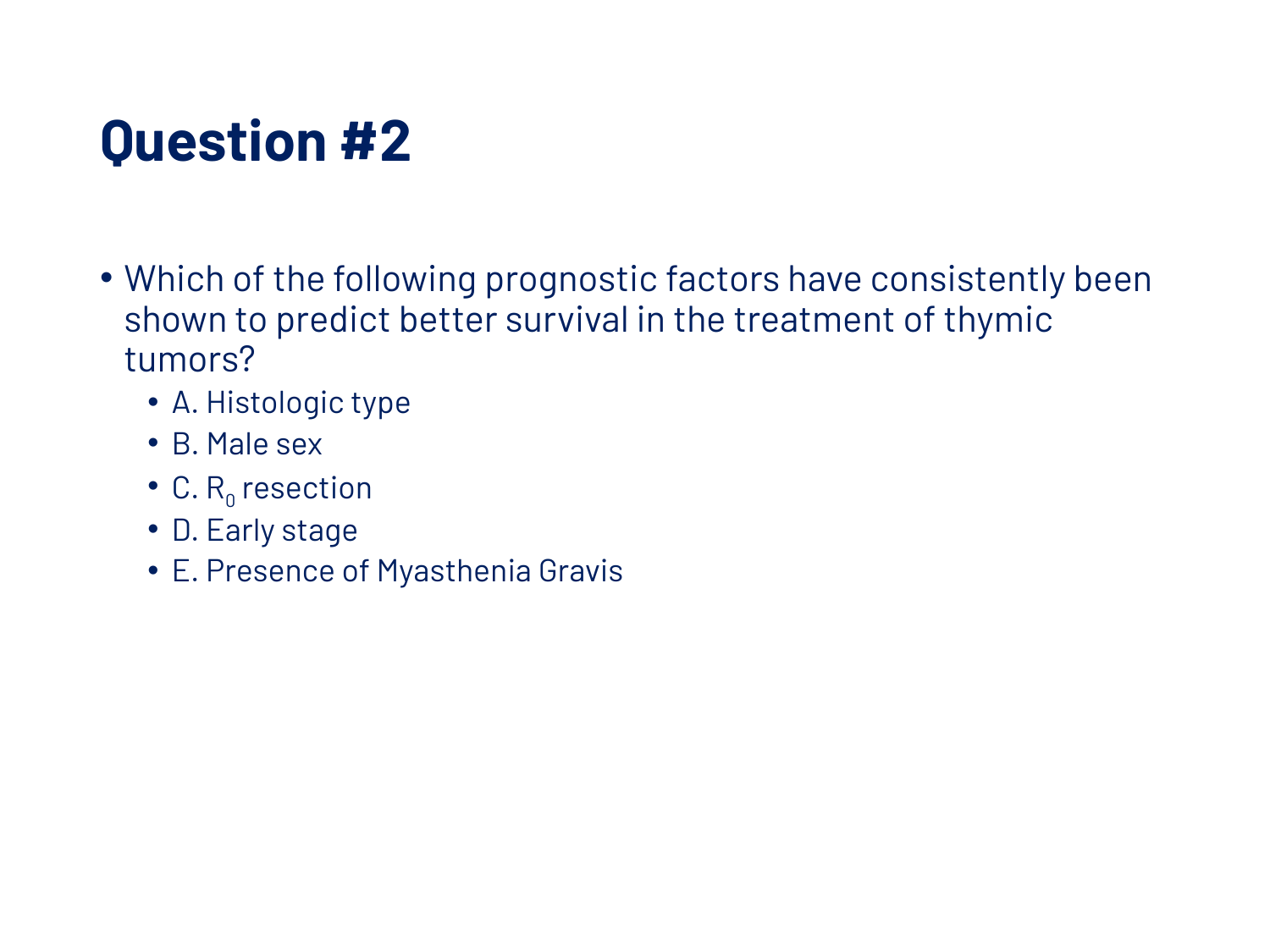

# Question #2
Which of the following prognostic factors have consistently been shown to predict better survival in the treatment of thymic tumors?
A. Histologic type
B. Male sex
C. R0 resection
D. Early stage
E. Presence of Myasthenia Gravis